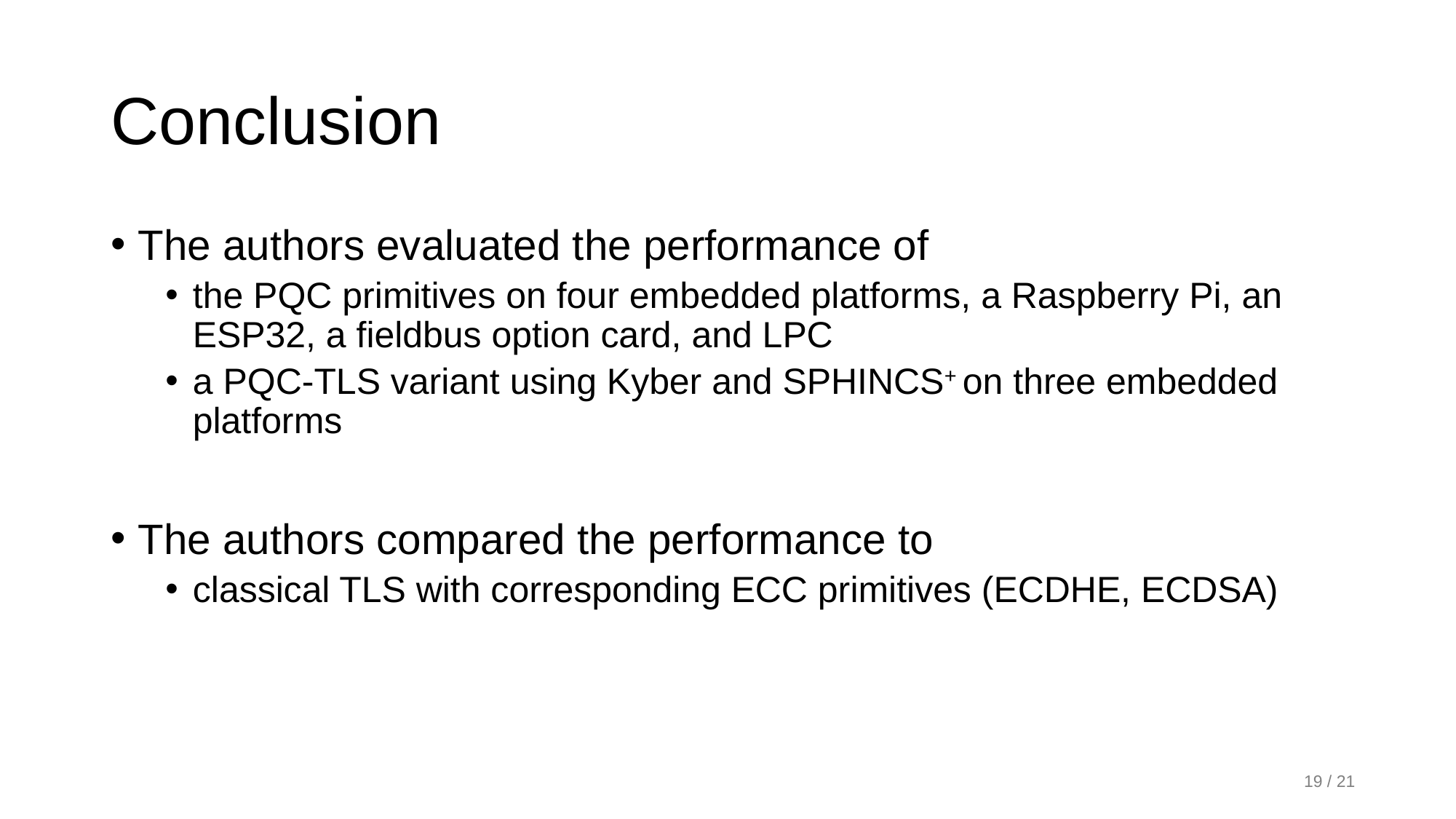

# Conclusion
The authors evaluated the performance of
the PQC primitives on four embedded platforms, a Raspberry Pi, an ESP32, a fieldbus option card, and LPC
a PQC-TLS variant using Kyber and SPHINCS+ on three embedded platforms

The authors compared the performance to
classical TLS with corresponding ECC primitives (ECDHE, ECDSA)